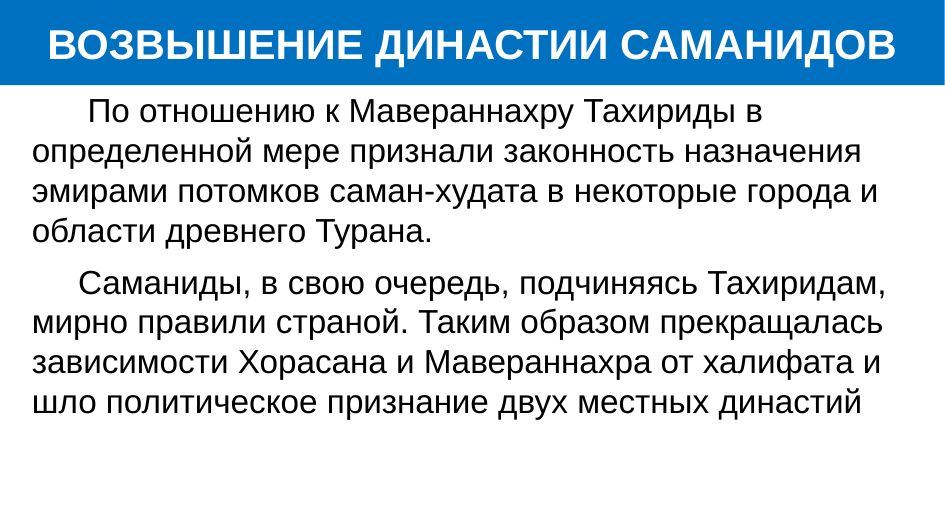

# ВОЗВЫШЕНИЕ ДИНАСТИИ САМАНИДОВ
      По отношению к Мавераннахру Тахириды в определенной мере признали законность назначения эмирами потомков саман-худата в некоторые города и области древнего Турана.
     Саманиды, в свою очередь, подчиняясь Тахиридам, мирно правили страной. Таким образом прекращалась зависимости Хорасана и Мавераннахра от халифата и шло политическое признание двух местных династий